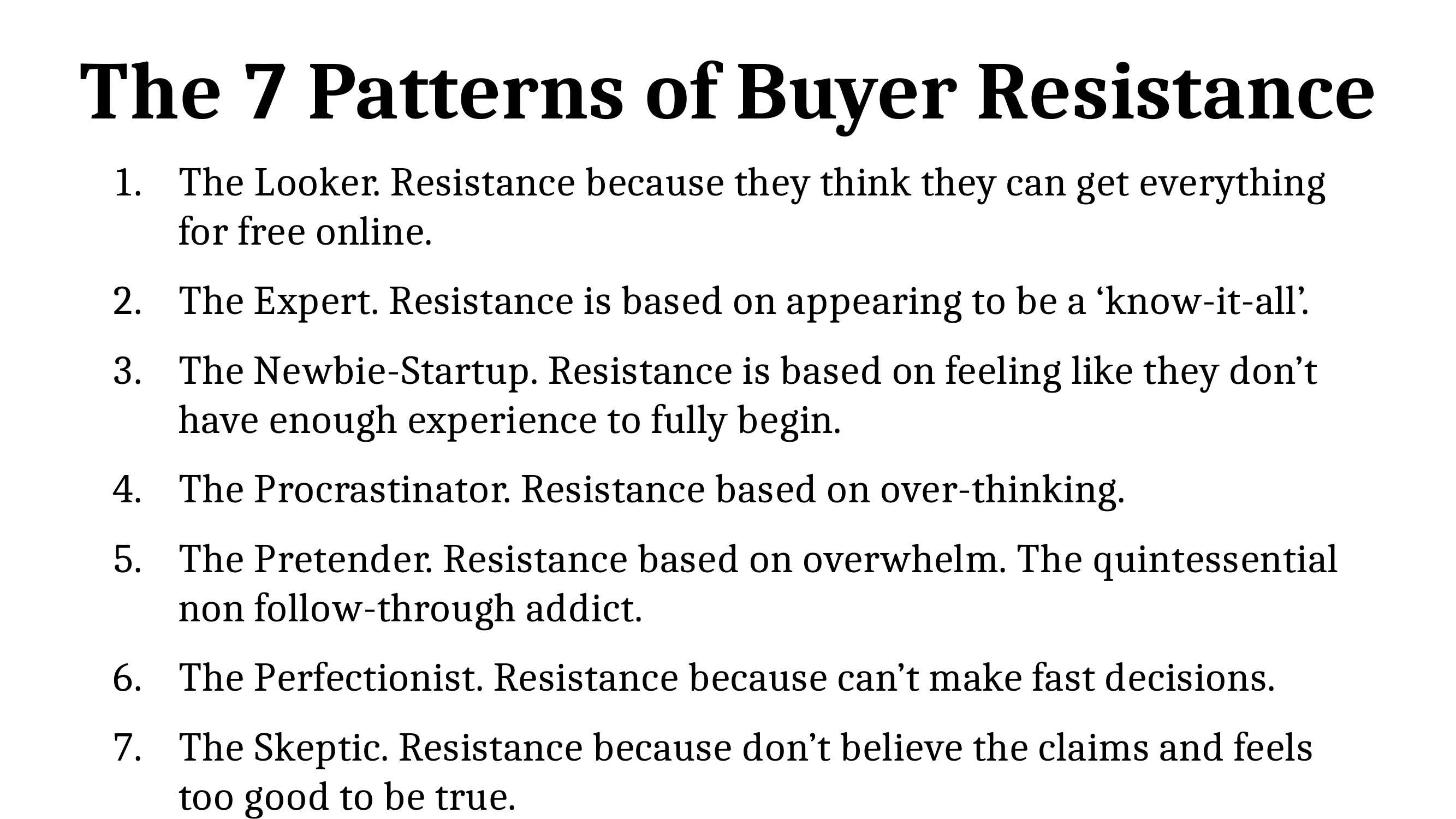

# The 7 Patterns of Buyer Resistance
The Looker. Resistance because they think they can get everything for free online.
The Expert. Resistance is based on appearing to be a ‘know-it-all’.
The Newbie-Startup. Resistance is based on feeling like they don’t have enough experience to fully begin.
The Procrastinator. Resistance based on over-thinking.
The Pretender. Resistance based on overwhelm. The quintessential non follow-through addict.
The Perfectionist. Resistance because can’t make fast decisions.
The Skeptic. Resistance because don’t believe the claims and feels too good to be true.